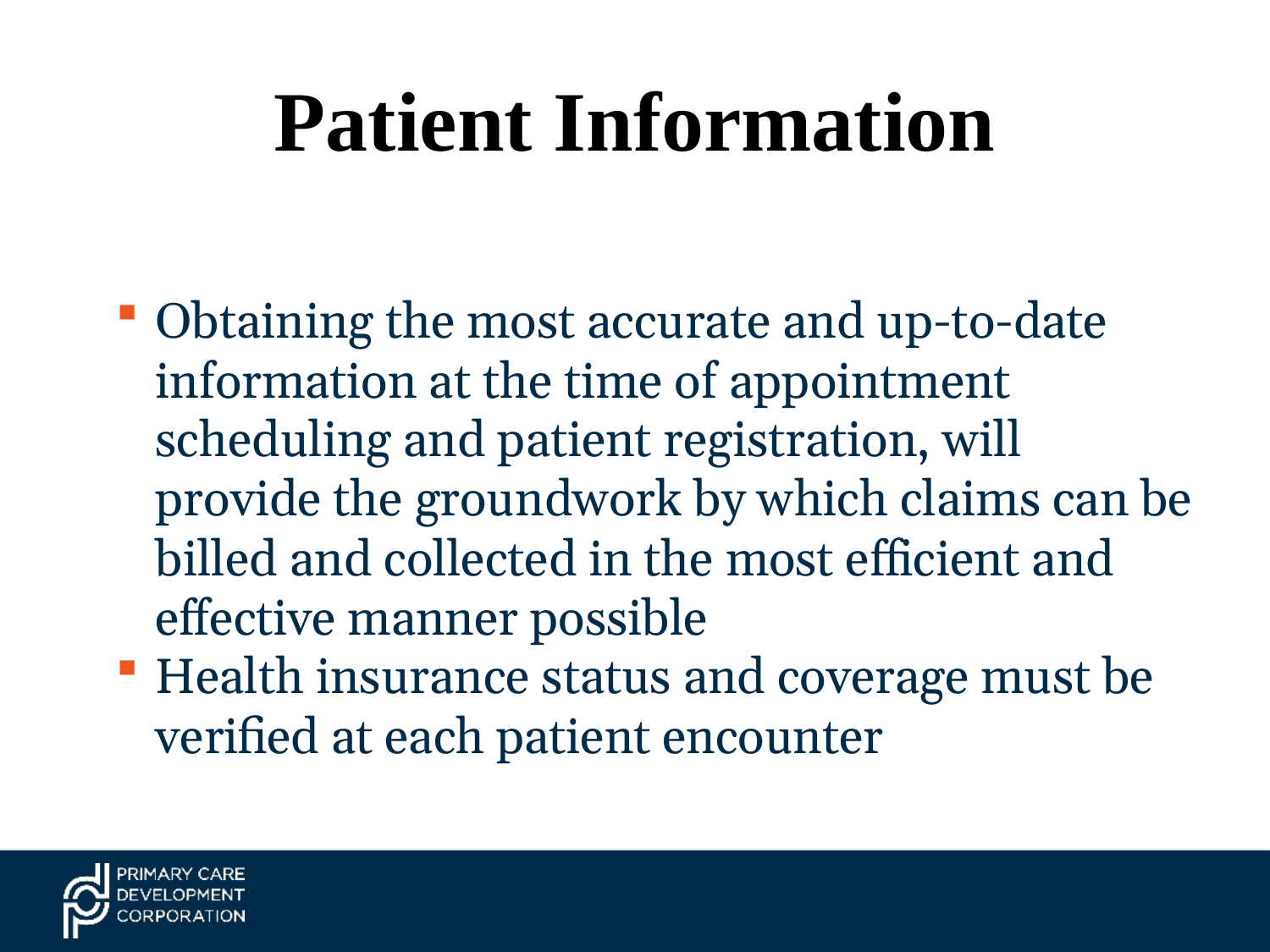

# Patient Information
Obtaining the most accurate and up-to-date information at the time of appointment scheduling and patient registration, will provide the groundwork by which claims can be billed and collected in the most efficient and effective manner possible
Health insurance status and coverage must be verified at each patient encounter